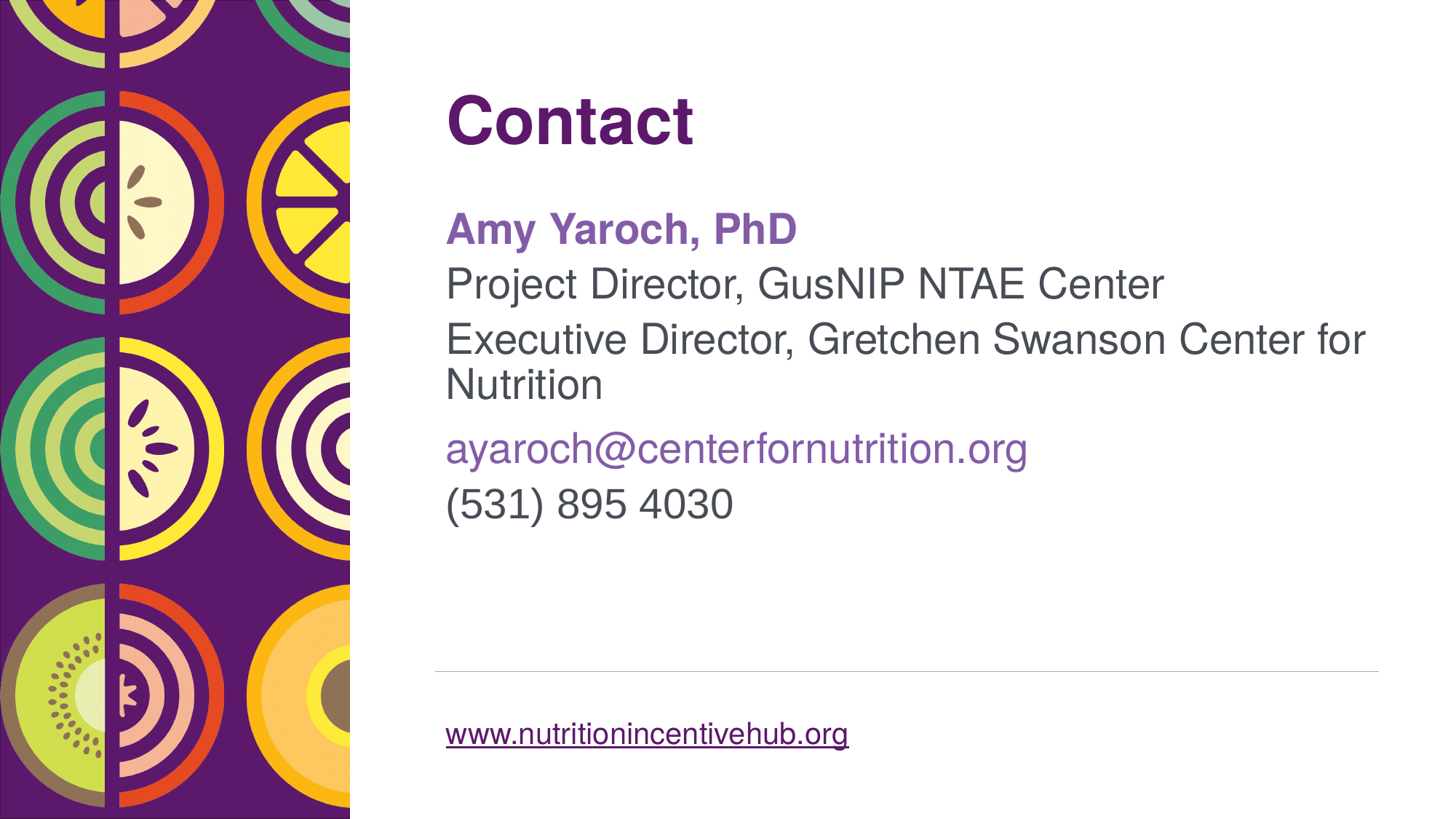

# Contact
Amy Yaroch, PhD
Project Director, GusNIP NTAE Center
Executive Director, Gretchen Swanson Center for Nutrition
ayaroch@centerfornutrition.org
(531) 895 4030